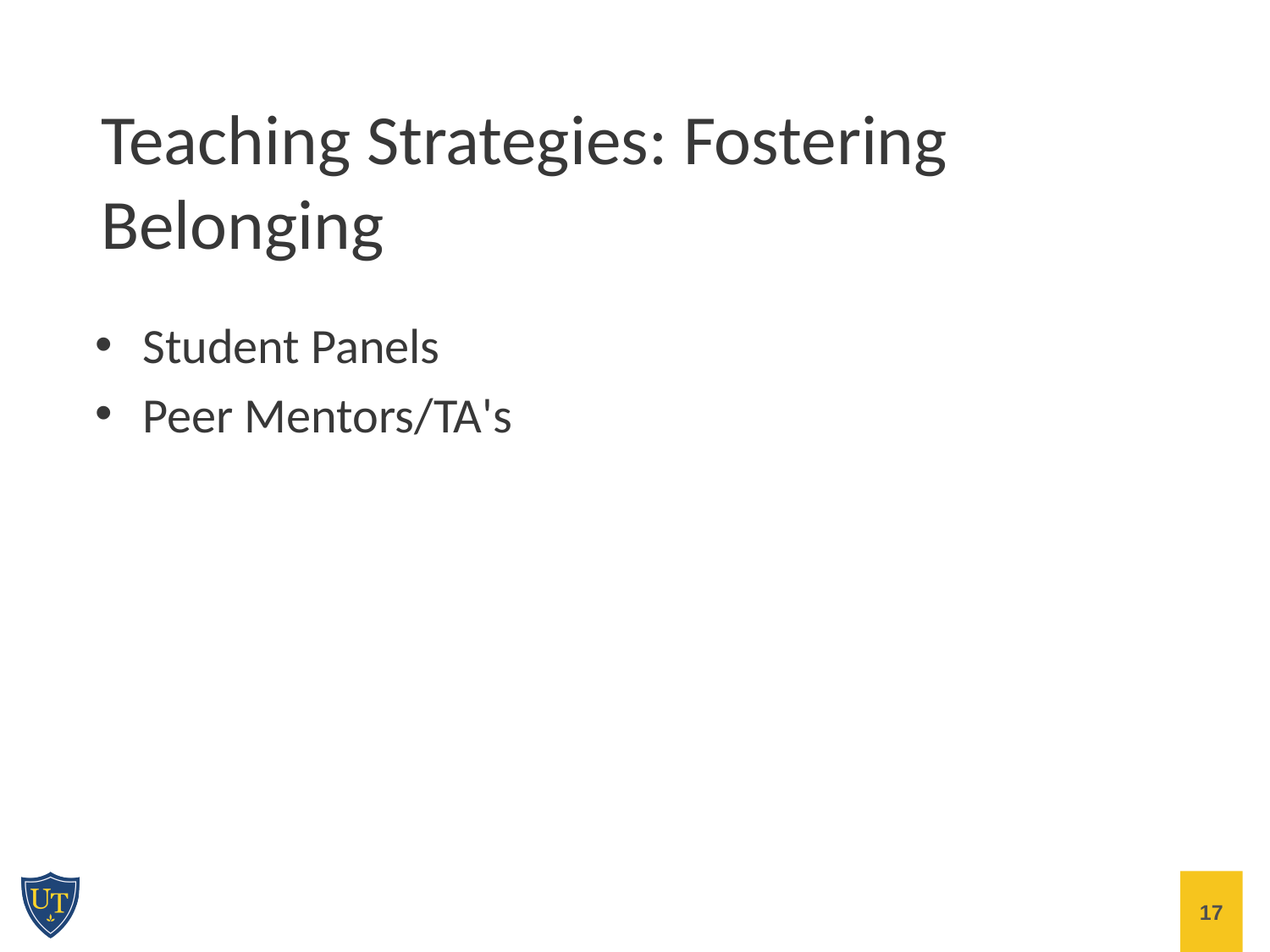

#
Teaching Strategies: Fostering Belonging
Student Panels
Peer Mentors/TA's